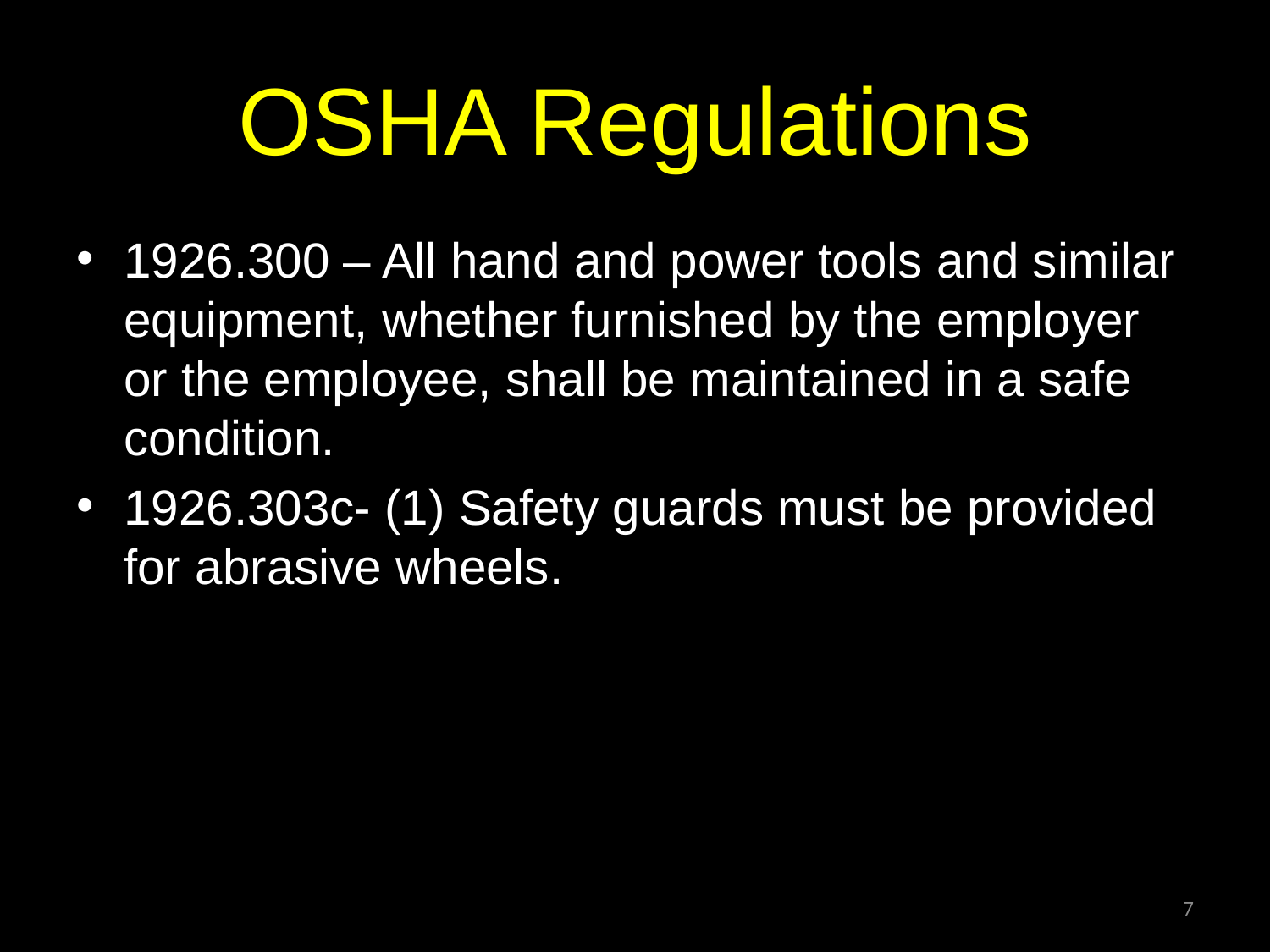

# OSHA Regulations
1926.300 – All hand and power tools and similar equipment, whether furnished by the employer or the employee, shall be maintained in a safe condition.
1926.303c- (1) Safety guards must be provided for abrasive wheels.

7